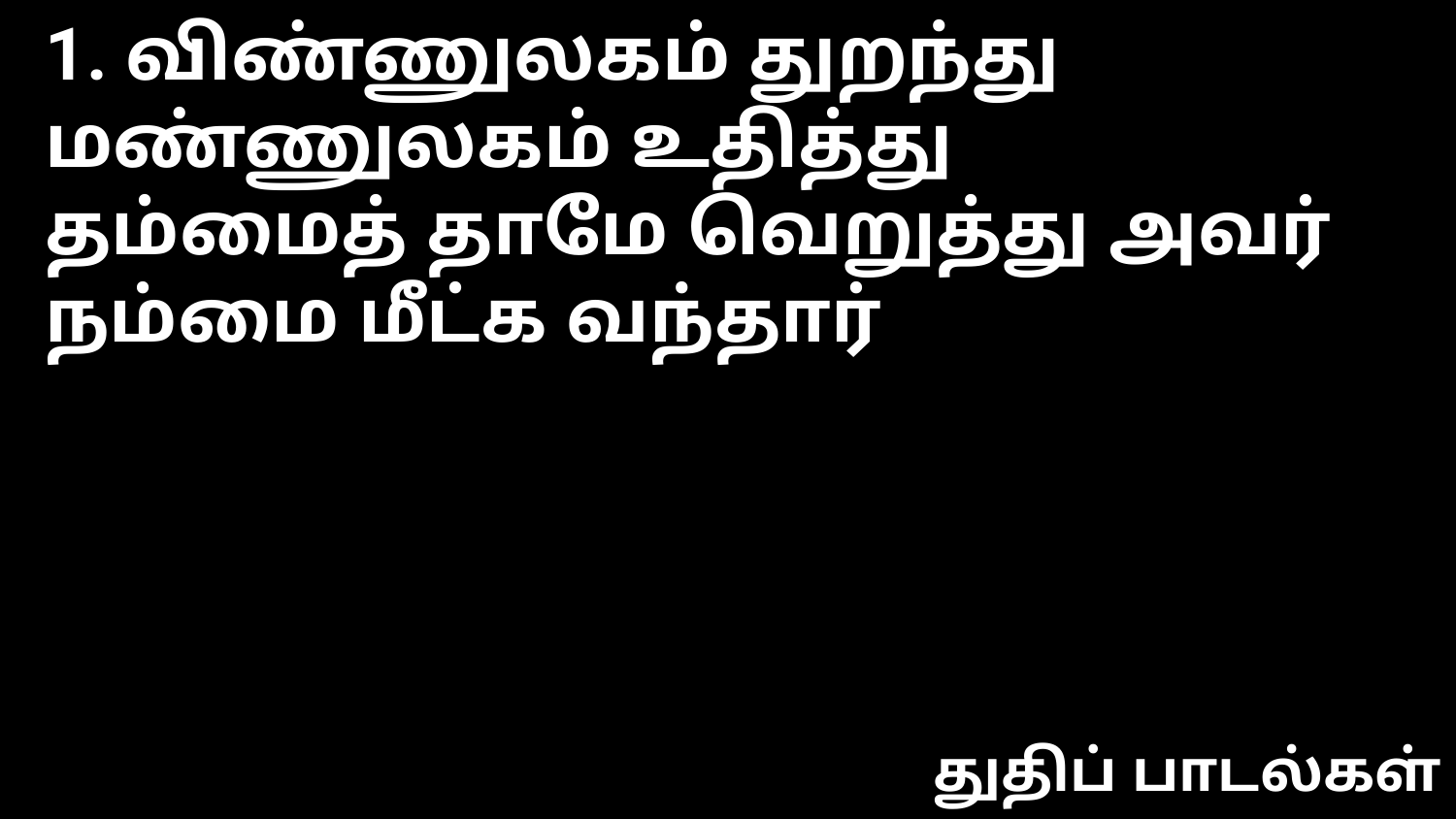

1. விண்ணுலகம் துறந்து மண்ணுலகம் உதித்து
தம்மைத் தாமே வெறுத்து அவர் நம்மை மீட்க வந்தார்

துதிப் பாடல்கள்